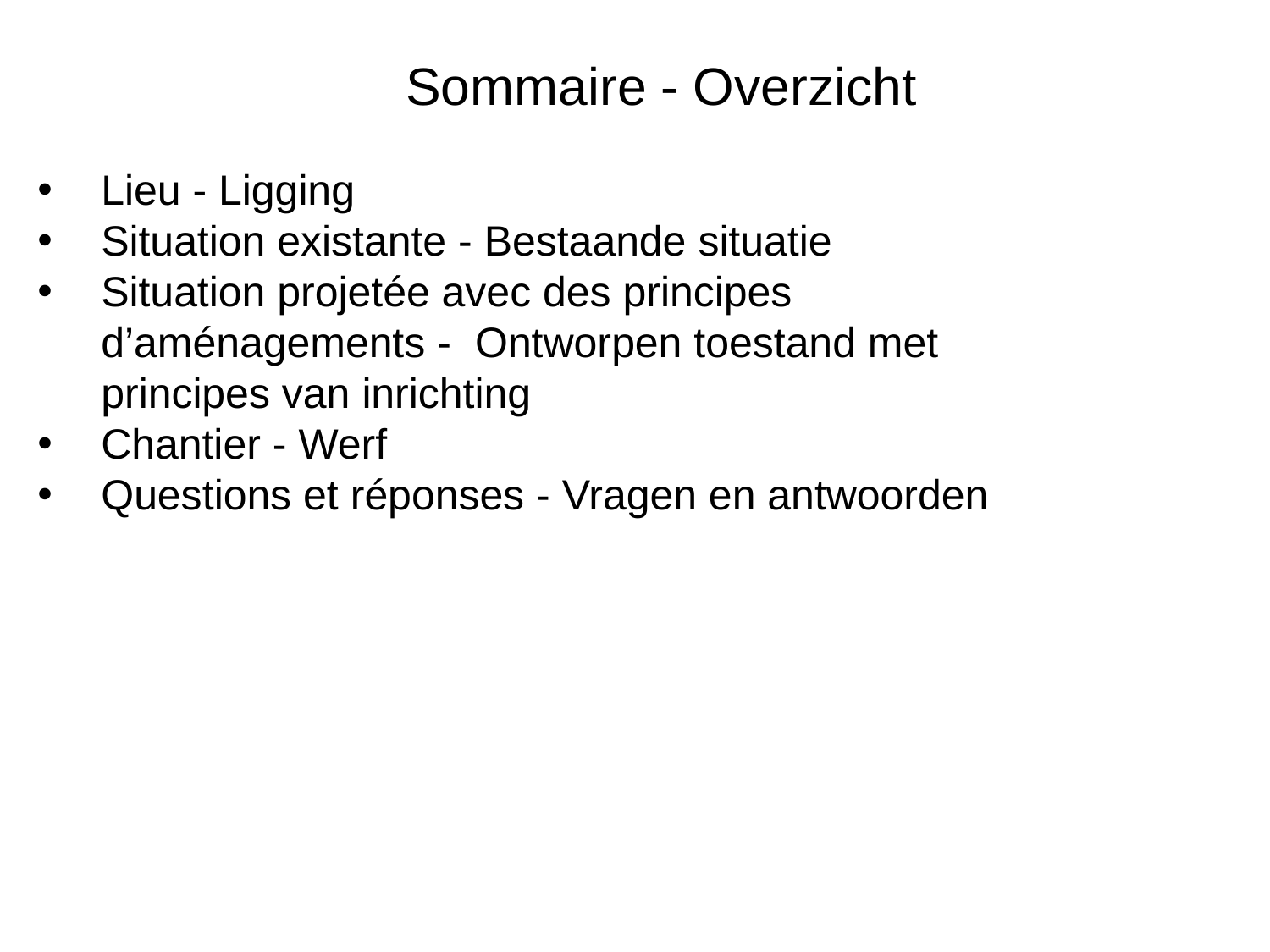

# Sommaire - Overzicht
Lieu - Ligging
Situation existante - Bestaande situatie
Situation projetée avec des principes d’aménagements -  Ontworpen toestand met principes van inrichting
Chantier - Werf
Questions et réponses - Vragen en antwoorden